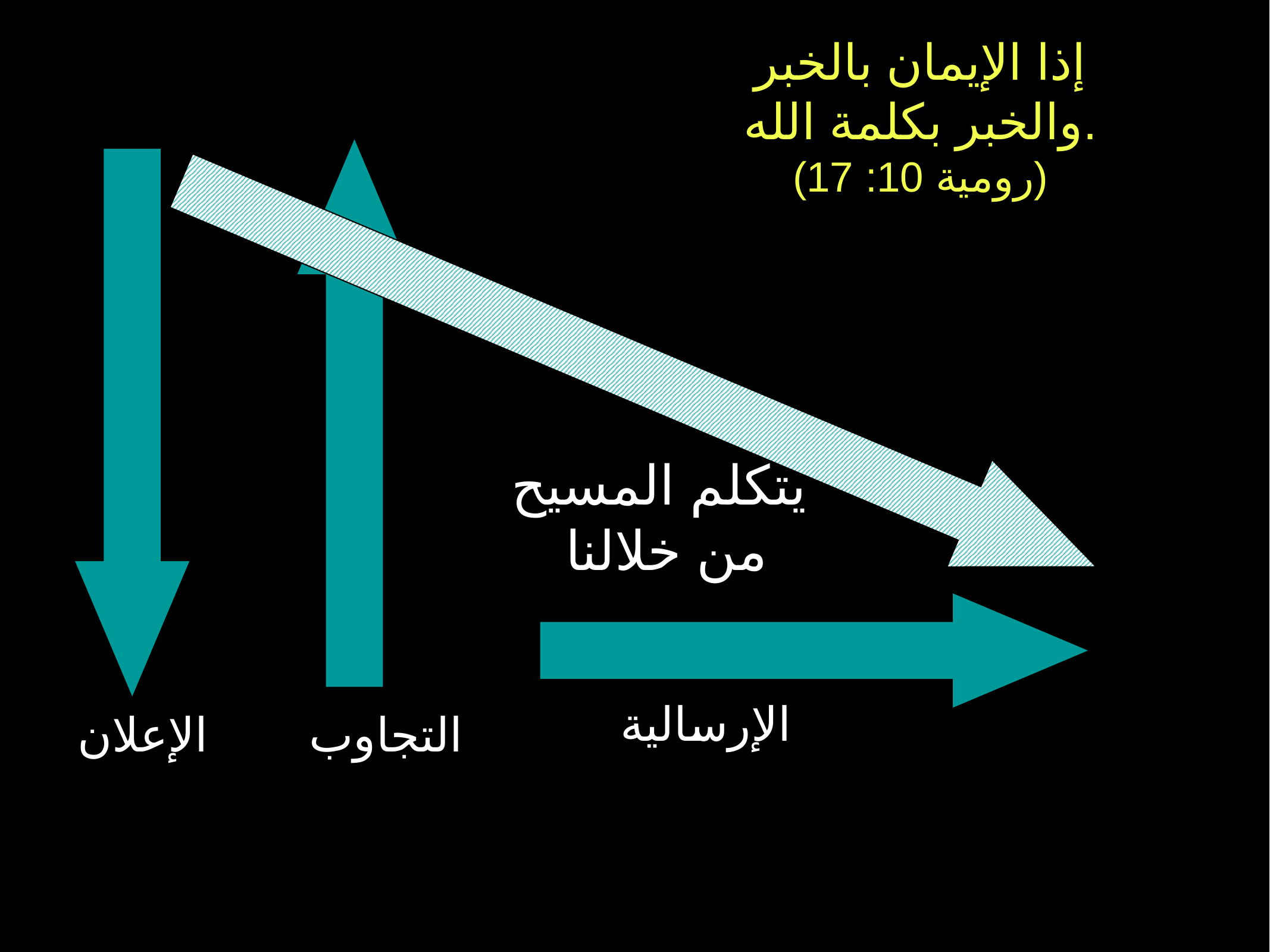

إذا الإيمان بالخبر
والخبر بكلمة الله.
(رومية 10: 17)

يتكلم المسيح
من خلالنا
الإرسالية
الإعلان
التجاوب